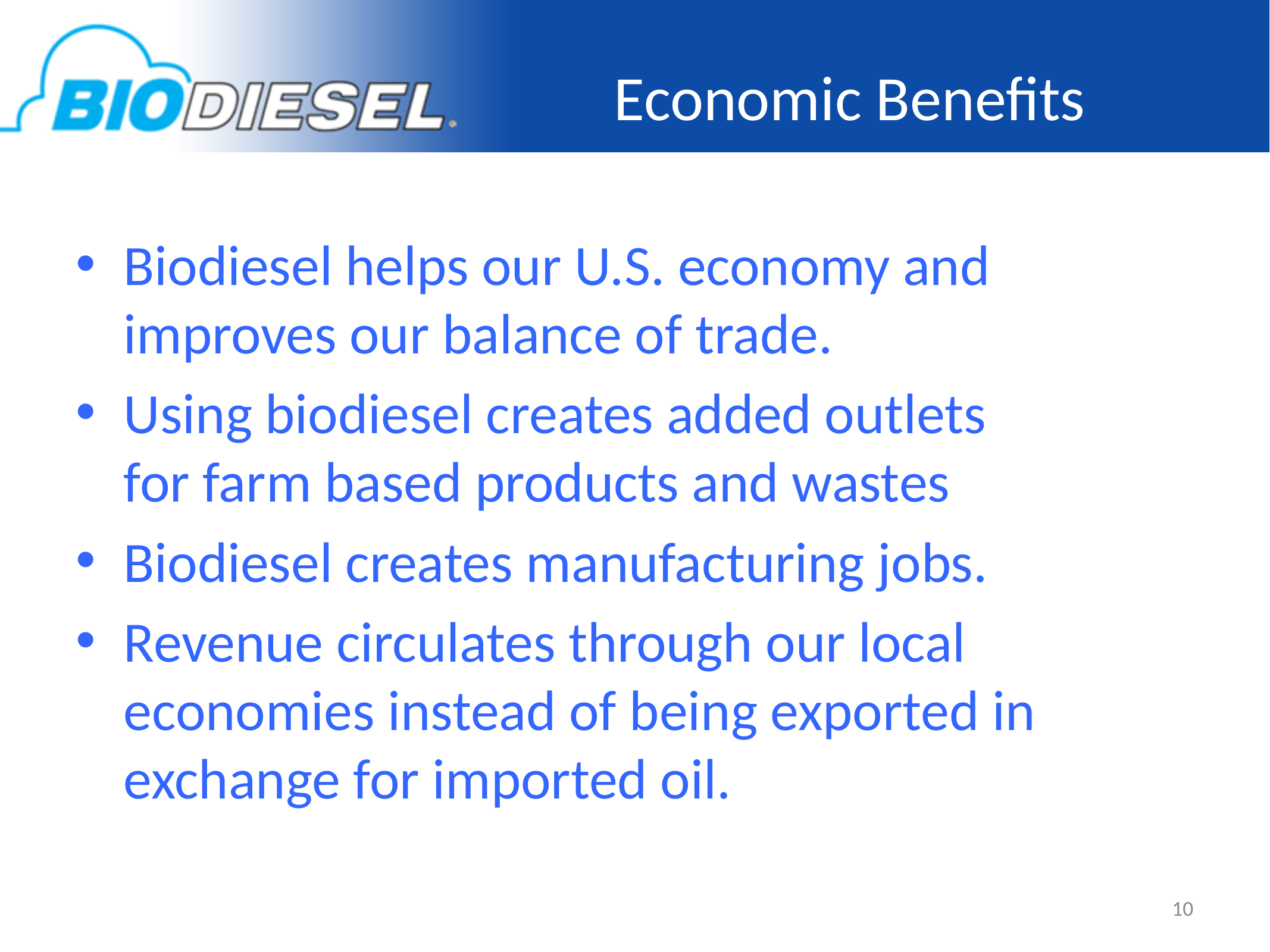

# Economic Benefits
Biodiesel helps our U.S. economy and improves our balance of trade.
Using biodiesel creates added outlets for farm based products and wastes
Biodiesel creates manufacturing jobs.
Revenue circulates through our local economies instead of being exported in exchange for imported oil.

10